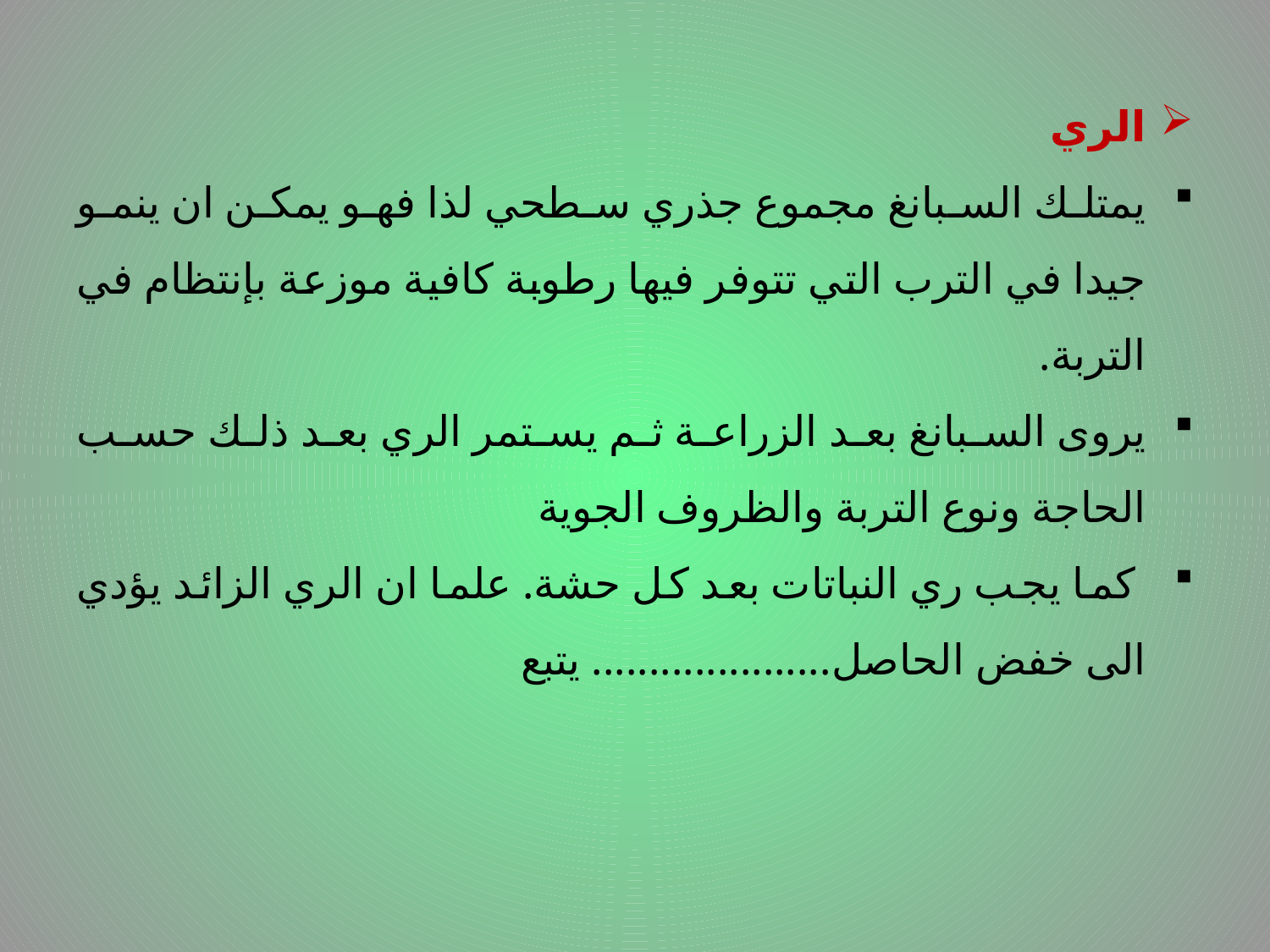

الري
يمتلك السبانغ مجموع جذري سطحي لذا فهو يمكن ان ينمو جيدا في الترب التي تتوفر فيها رطوبة كافية موزعة بإنتظام في التربة.
يروى السبانغ بعد الزراعة ثم يستمر الري بعد ذلك حسب الحاجة ونوع التربة والظروف الجوية
 كما يجب ري النباتات بعد كل حشة. علما ان الري الزائد يؤدي الى خفض الحاصل..................... يتبع